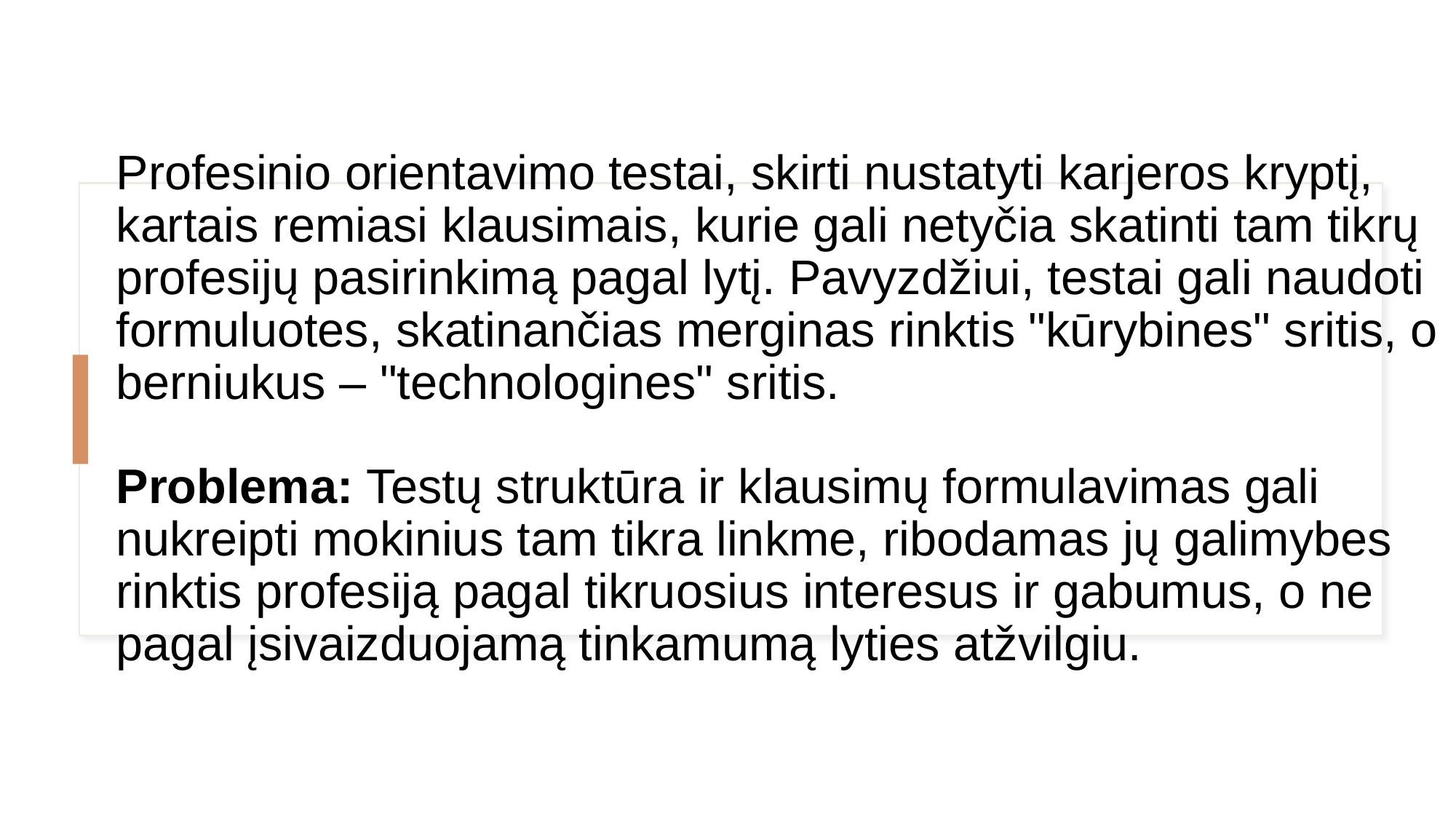

# Profesinio orientavimo testai, skirti nustatyti karjeros kryptį, kartais remiasi klausimais, kurie gali netyčia skatinti tam tikrų profesijų pasirinkimą pagal lytį. Pavyzdžiui, testai gali naudoti formuluotes, skatinančias merginas rinktis "kūrybines" sritis, o berniukus – "technologines" sritis. Problema: Testų struktūra ir klausimų formulavimas gali nukreipti mokinius tam tikra linkme, ribodamas jų galimybes rinktis profesiją pagal tikruosius interesus ir gabumus, o ne pagal įsivaizduojamą tinkamumą lyties atžvilgiu.